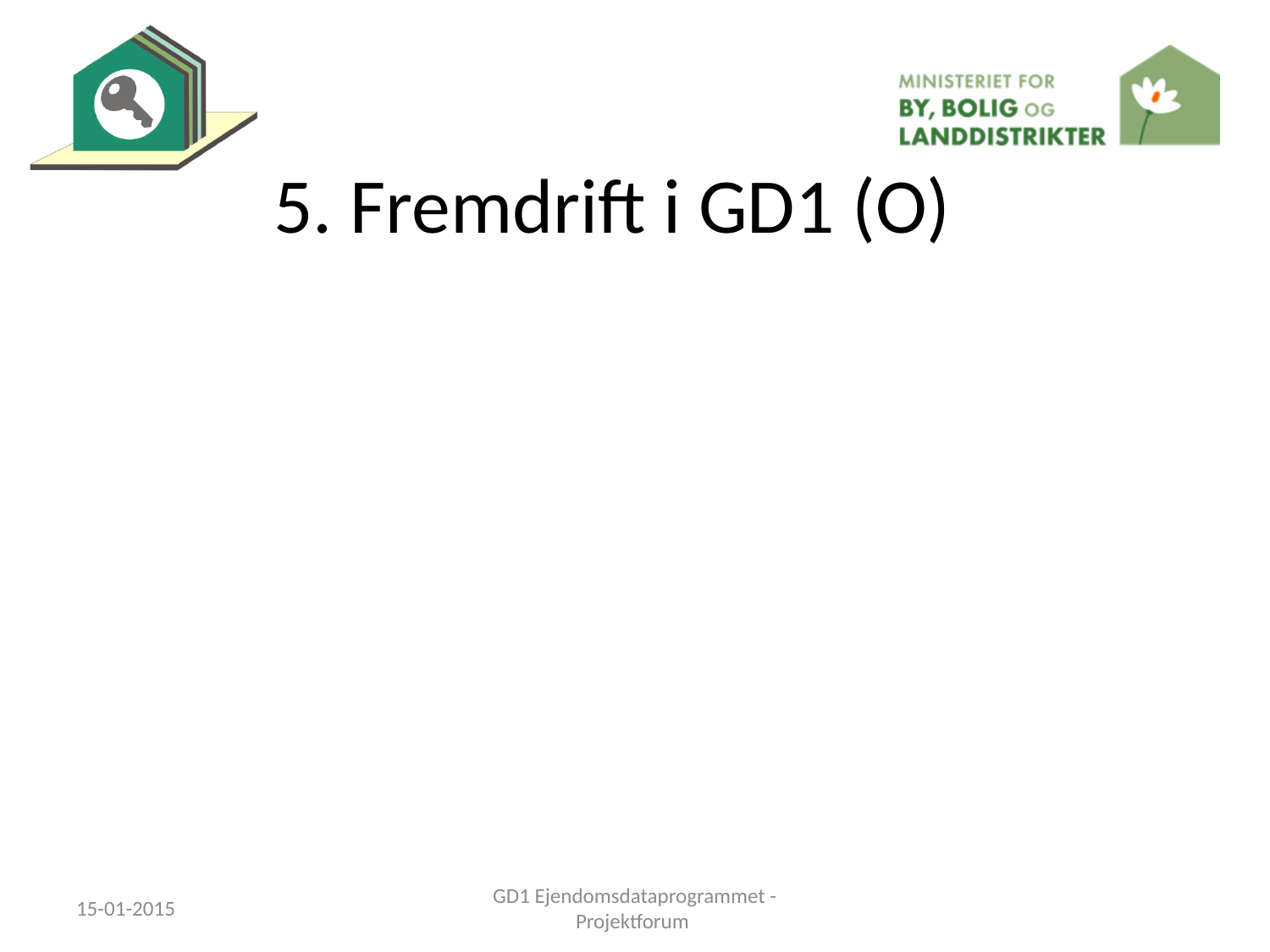

# 5. Fremdrift i GD1 (O)
15-01-2015
GD1 Ejendomsdataprogrammet - Projektforum